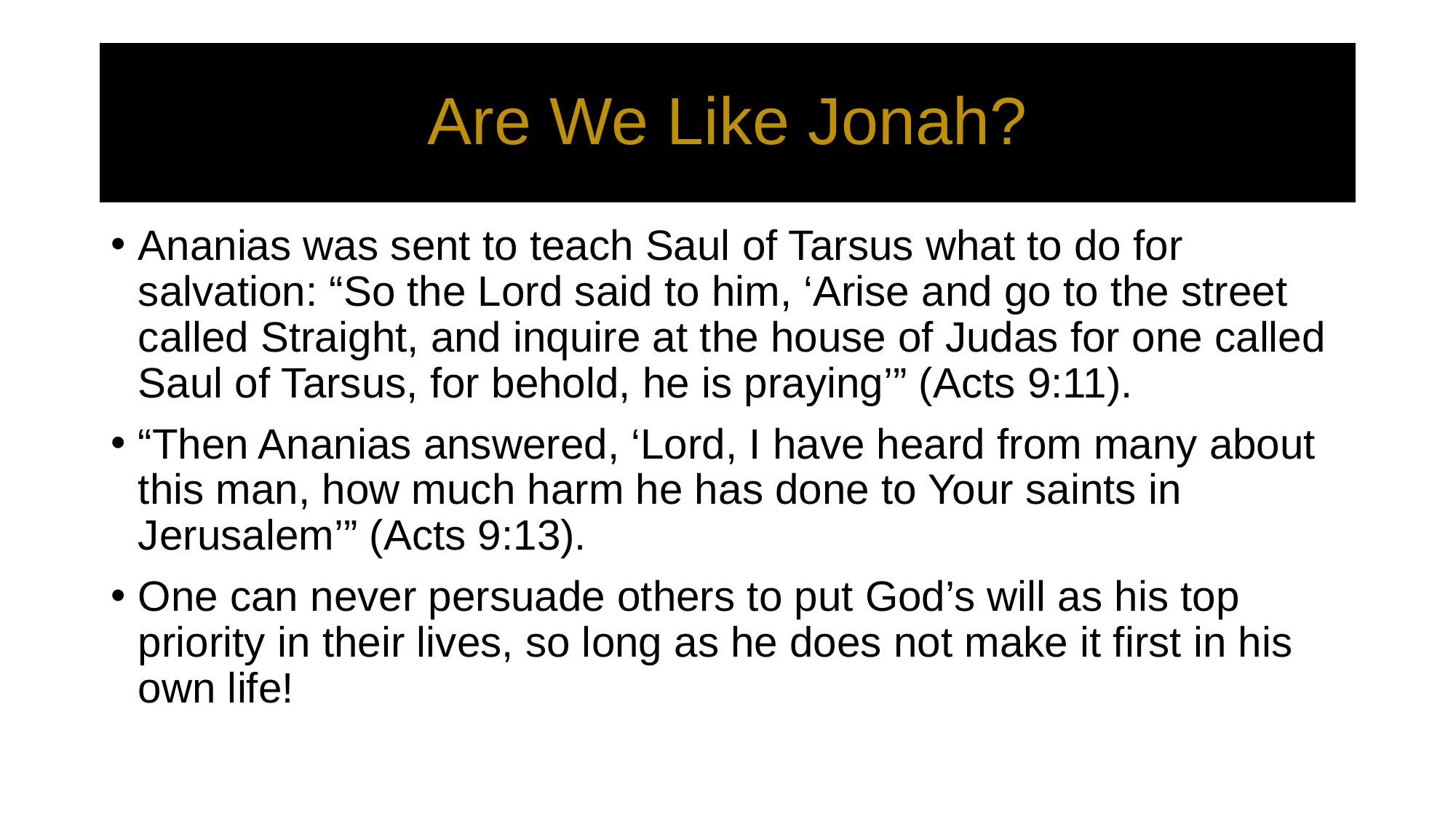

# Are We Like Jonah?
Ananias was sent to teach Saul of Tarsus what to do for salvation: “So the Lord said to him, ‘Arise and go to the street called Straight, and inquire at the house of Judas for one called Saul of Tarsus, for behold, he is praying’” (Acts 9:11).
“Then Ananias answered, ‘Lord, I have heard from many about this man, how much harm he has done to Your saints in Jerusalem’” (Acts 9:13).
One can never persuade others to put God’s will as his top priority in their lives, so long as he does not make it first in his own life!